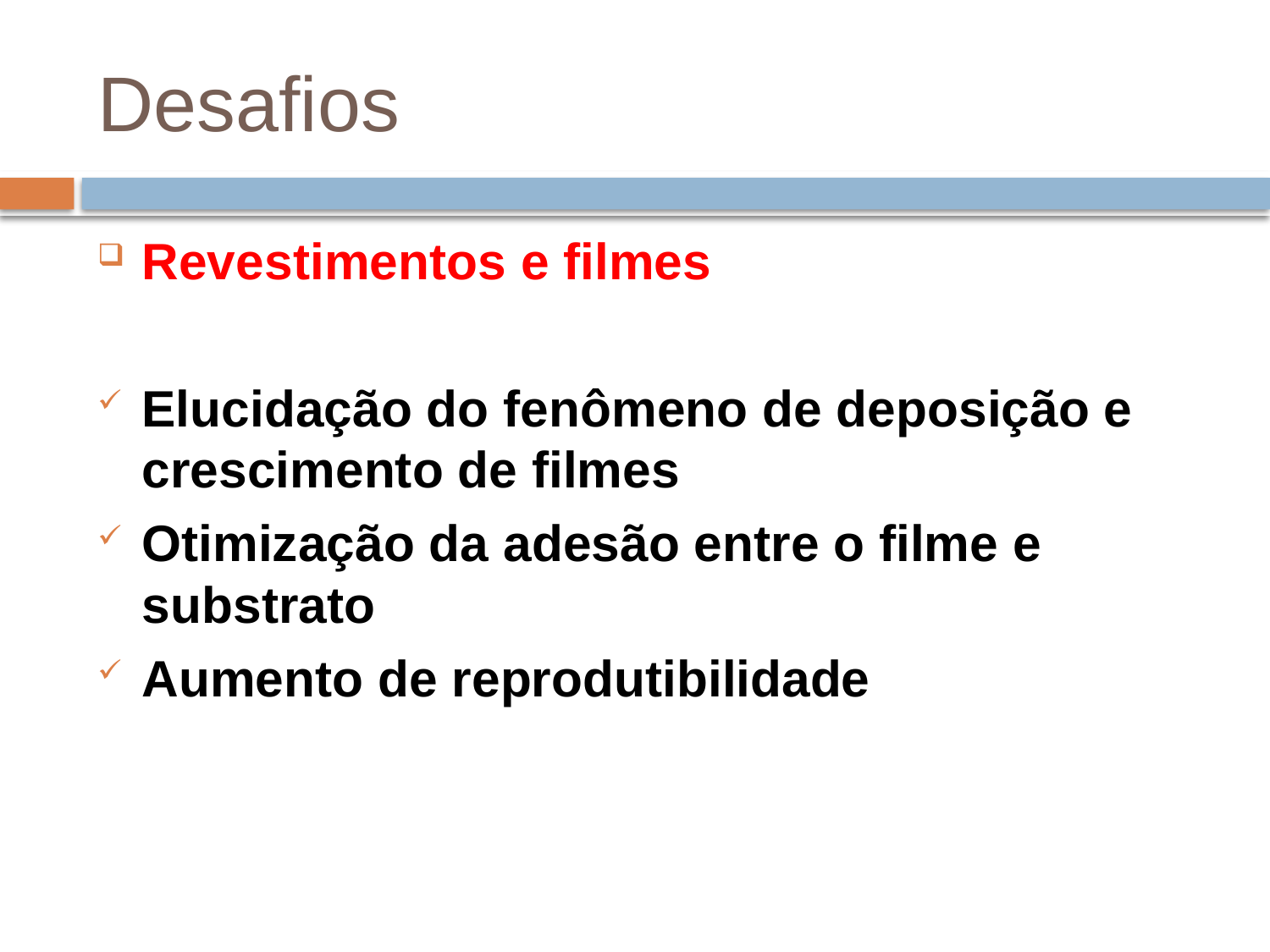

# Desafios
Revestimentos e filmes

Elucidação do fenômeno de deposição e crescimento de filmes
Otimização da adesão entre o filme e substrato
Aumento de reprodutibilidade